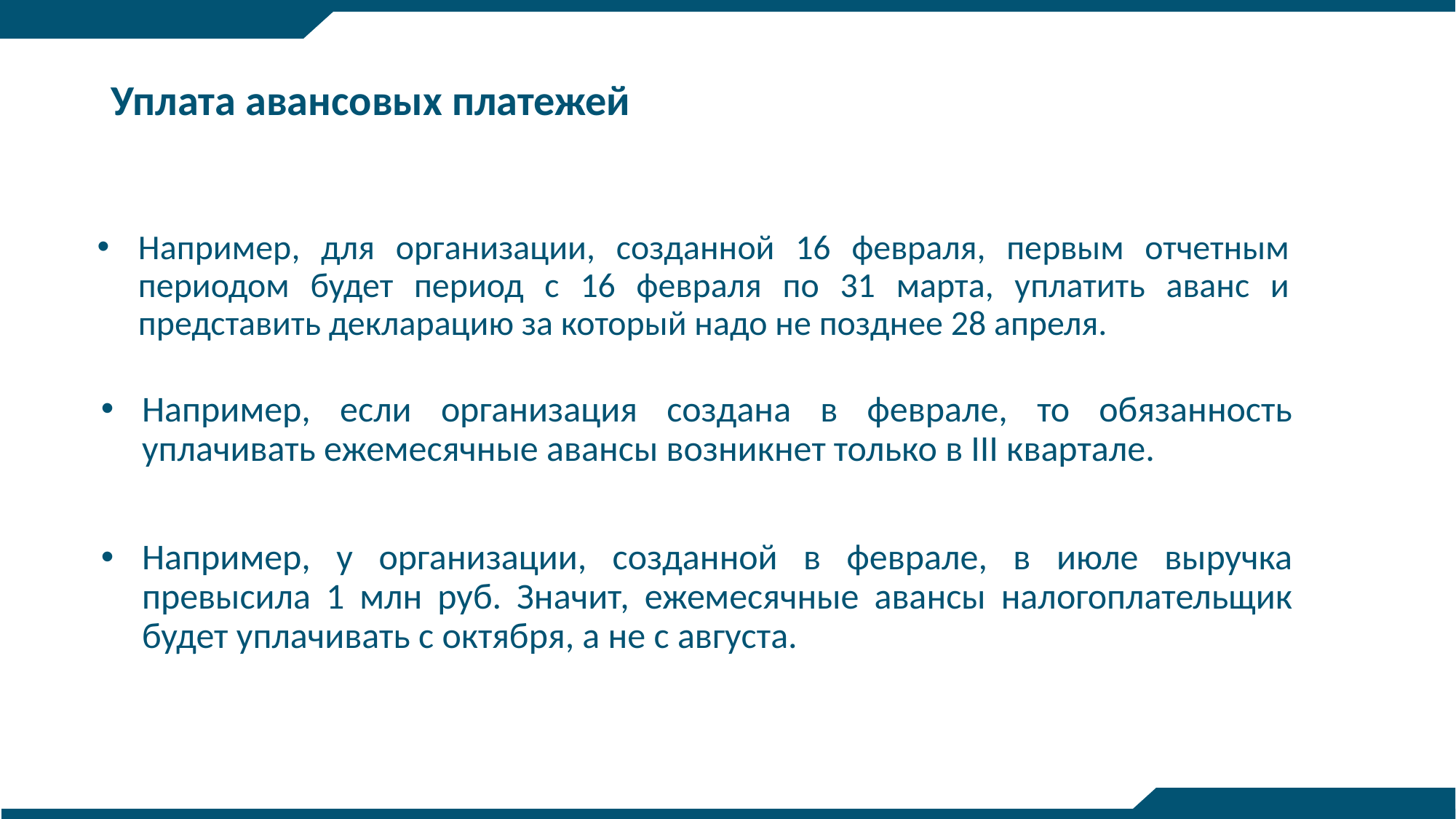

# Уплата авансовых платежей

Например, для организации, созданной 16 февраля, первым отчетным периодом будет период с 16 февраля по 31 марта, уплатить аванс и представить декларацию за который надо не позднее 28 апреля.

Например, если организация создана в феврале, то обязанность уплачивать ежемесячные авансы возникнет только в III квартале.

Например, у организации, созданной в феврале, в июле выручка превысила 1 млн руб. Значит, ежемесячные авансы налогоплательщик будет уплачивать с октября, а не с августа.